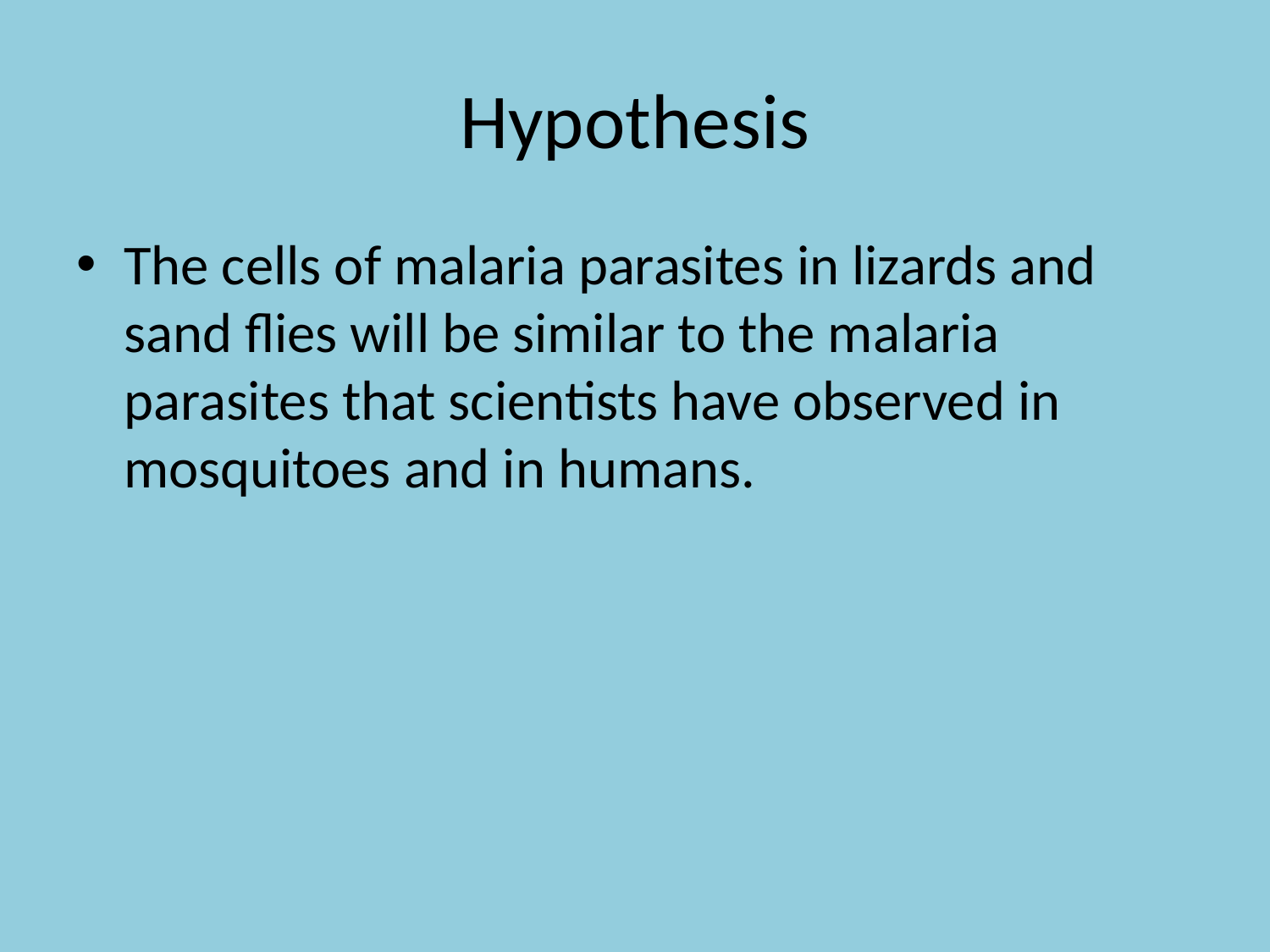

# Hypothesis
The cells of malaria parasites in lizards and sand flies will be similar to the malaria parasites that scientists have observed in mosquitoes and in humans.